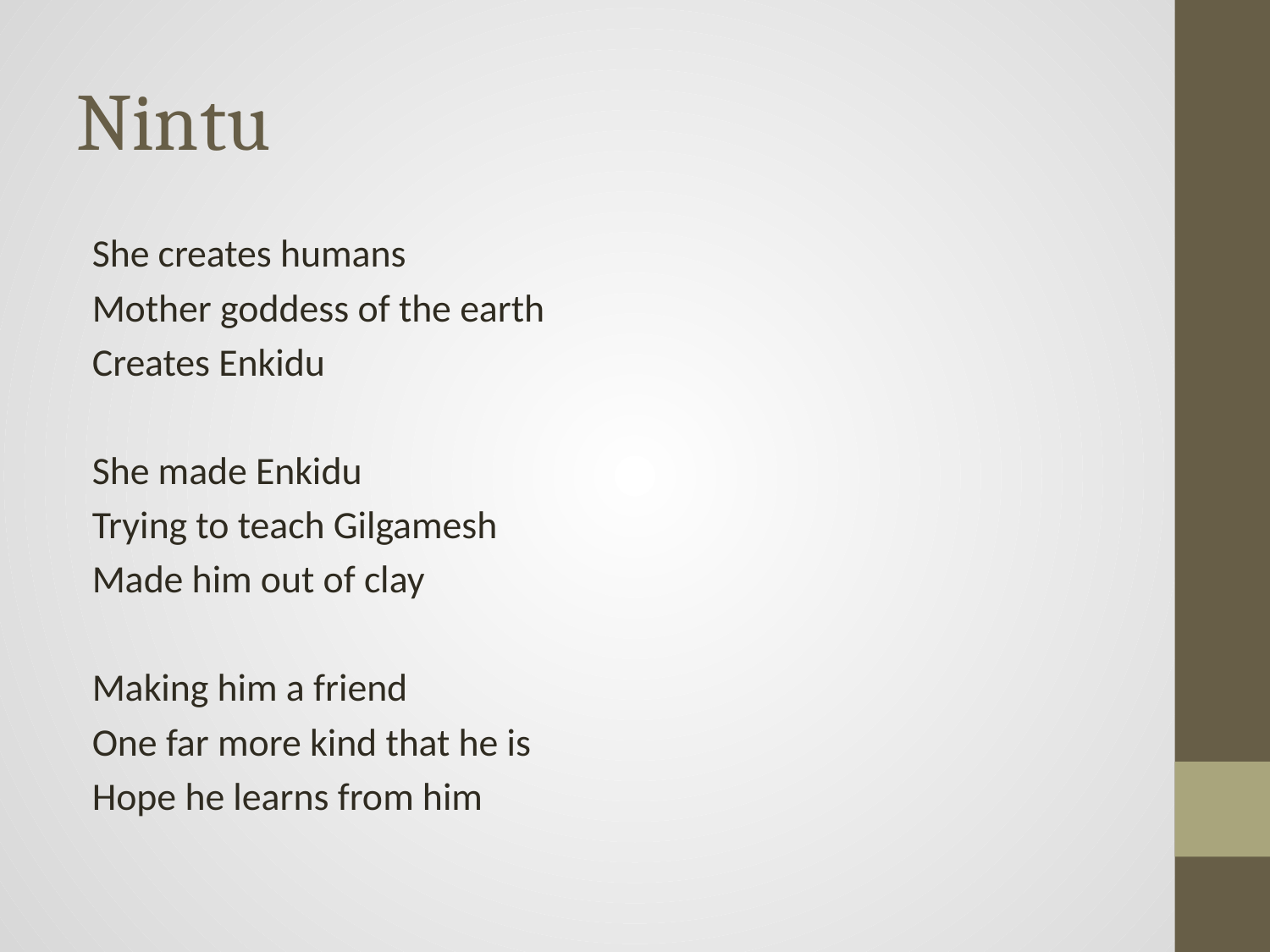

# Nintu
She creates humans
Mother goddess of the earth
Creates Enkidu

She made Enkidu
Trying to teach Gilgamesh
Made him out of clay

Making him a friend
One far more kind that he is
Hope he learns from him